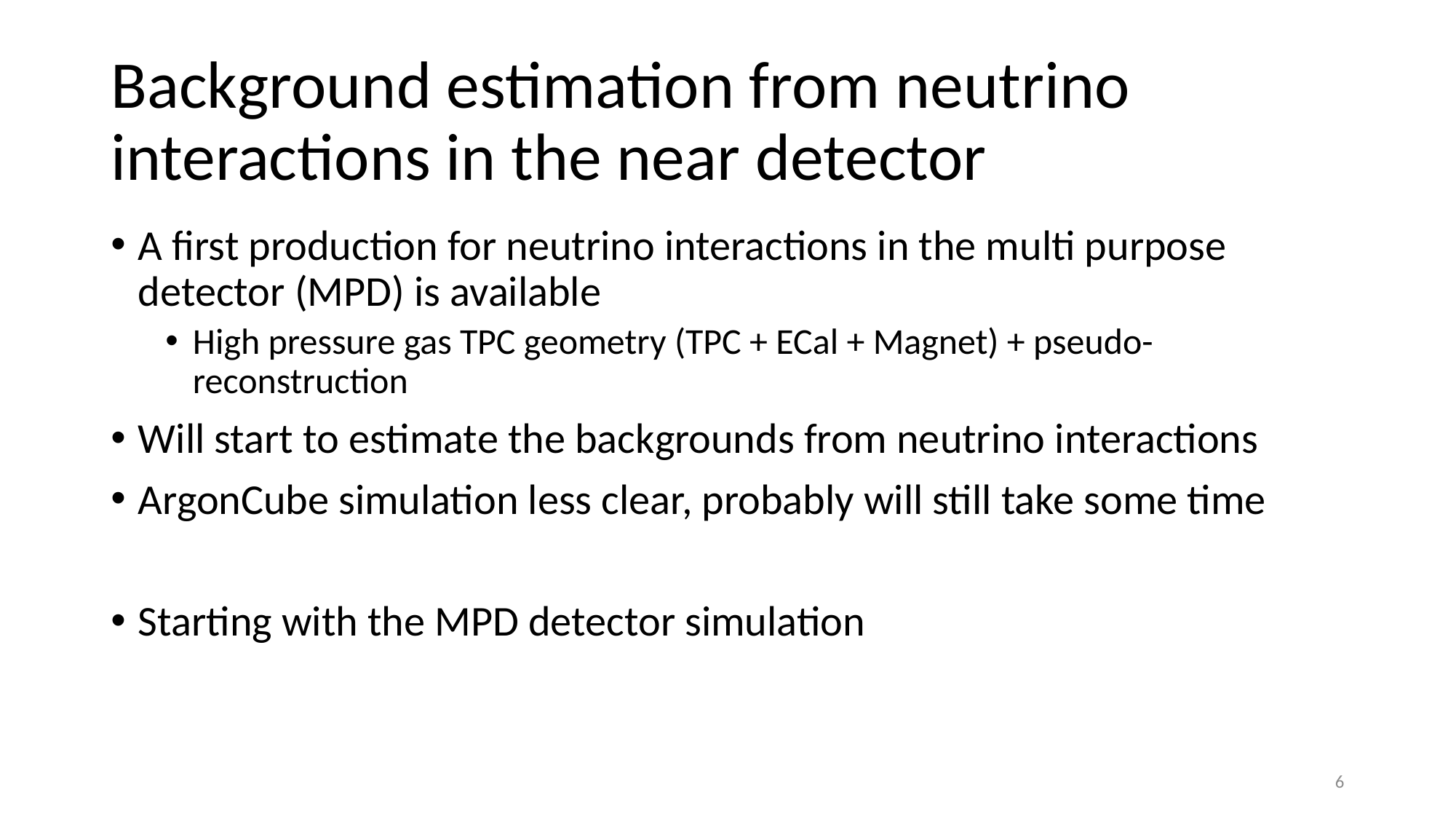

# Background estimation from neutrino interactions in the near detector
A first production for neutrino interactions in the multi purpose detector (MPD) is available
High pressure gas TPC geometry (TPC + ECal + Magnet) + pseudo-reconstruction
Will start to estimate the backgrounds from neutrino interactions
ArgonCube simulation less clear, probably will still take some time

Starting with the MPD detector simulation

6